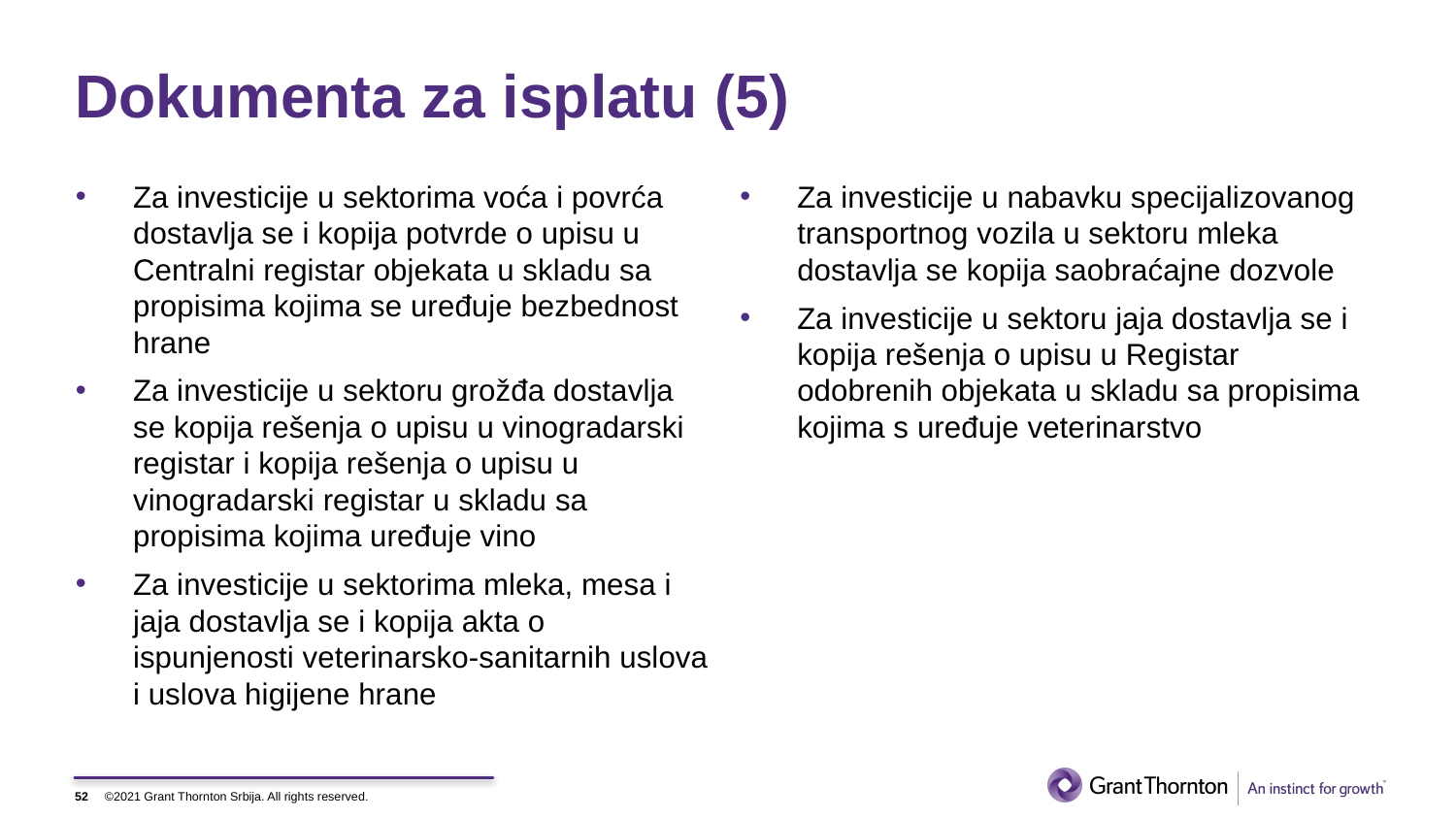

# Dokumenta za isplatu (5)
Za investicije u sektorima voća i povrća dostavlja se i kopija potvrde o upisu u Centralni registar objekata u skladu sa propisima kojima se uređuje bezbednost hrane
Za investicije u sektoru grožđa dostavlja se kopija rešenja o upisu u vinogradarski registar i kopija rešenja o upisu u vinogradarski registar u skladu sa propisima kojima uređuje vino
Za investicije u sektorima mleka, mesa i jaja dostavlja se i kopija akta o ispunjenosti veterinarsko-sanitarnih uslova i uslova higijene hrane

Za investicije u nabavku specijalizovanog transportnog vozila u sektoru mleka dostavlja se kopija saobraćajne dozvole
Za investicije u sektoru jaja dostavlja se i kopija rešenja o upisu u Registar odobrenih objekata u skladu sa propisima kojima s uređuje veterinarstvo
52